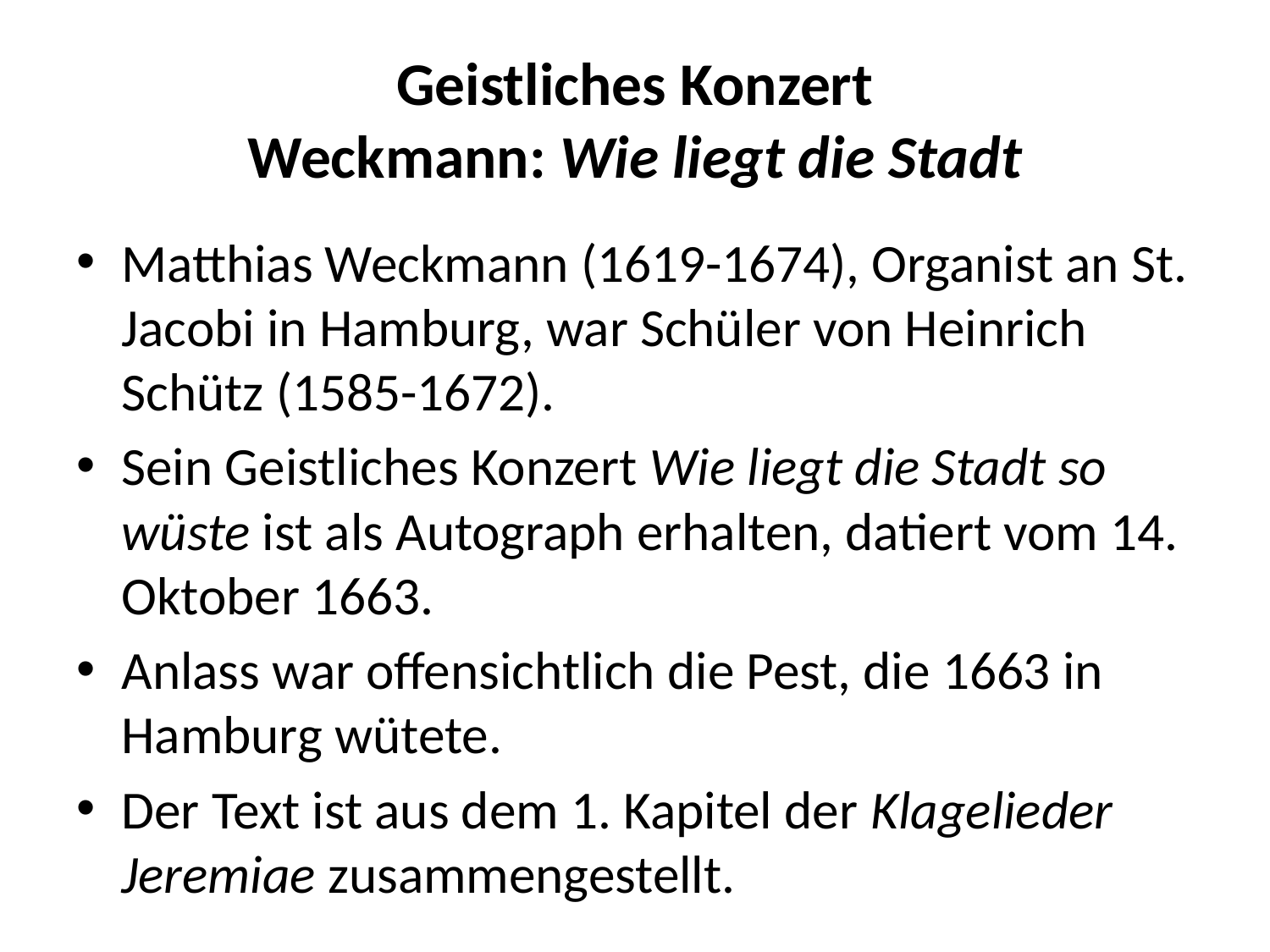

# Geistliches Konzert Weckmann: Wie liegt die Stadt
Matthias Weckmann (1619-1674), Organist an St. Jacobi in Hamburg, war Schüler von Heinrich Schütz (1585-1672).
Sein Geistliches Konzert Wie liegt die Stadt so wüste ist als Autograph erhalten, datiert vom 14. Oktober 1663.
Anlass war offensichtlich die Pest, die 1663 in Hamburg wütete.
Der Text ist aus dem 1. Kapitel der Klagelieder Jeremiae zusammengestellt.